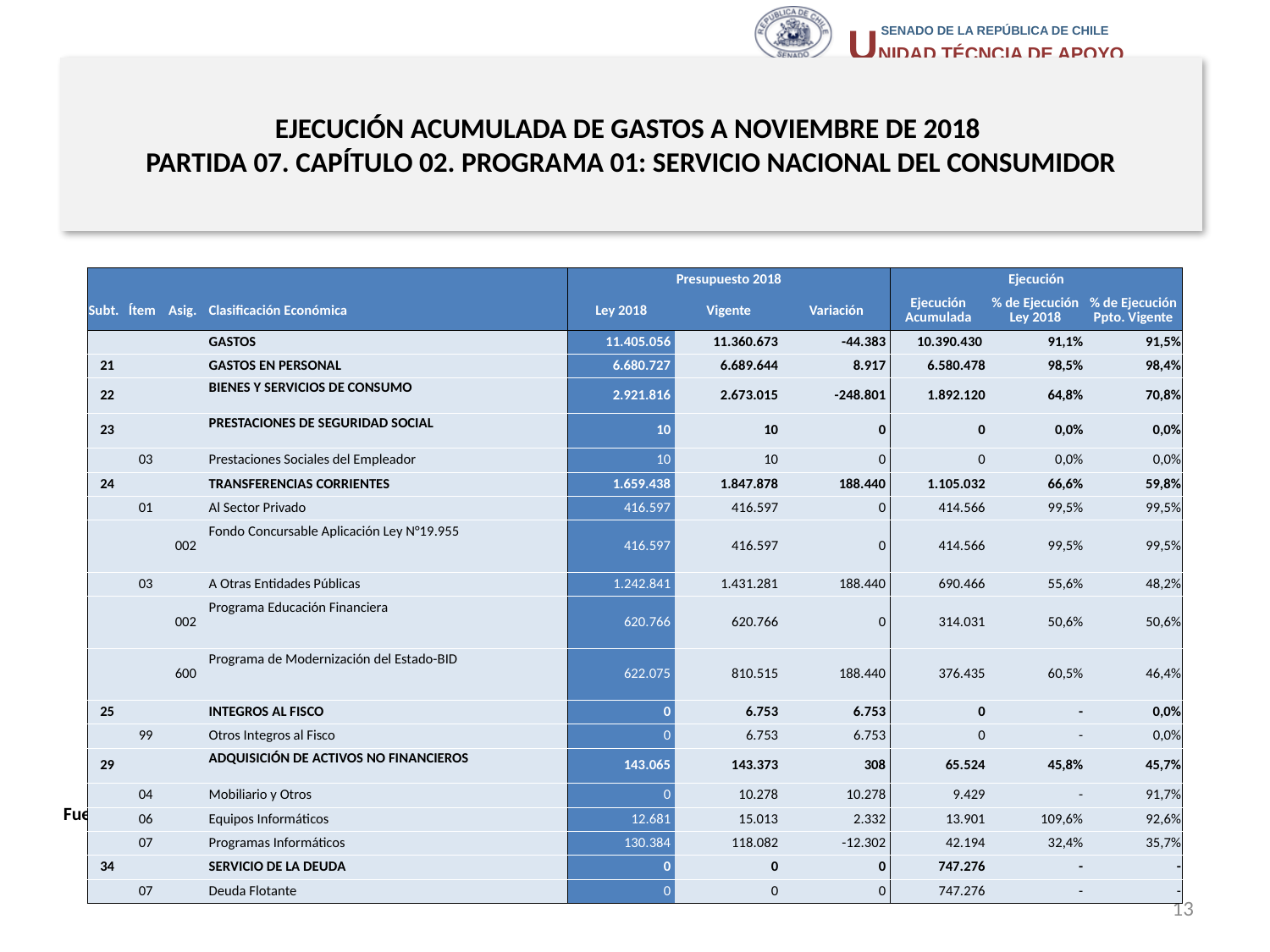

# EJECUCIÓN ACUMULADA DE GASTOS A NOVIEMBRE DE 2018 PARTIDA 07. CAPÍTULO 02. PROGRAMA 01: SERVICIO NACIONAL DEL CONSUMIDOR
en miles de pesos 2018
|  |  |  |  | Presupuesto 2018 |  |  | Ejecución |  |  |
| --- | --- | --- | --- | --- | --- | --- | --- | --- | --- |
| Subt. | Ítem | Asig. | Clasificación Económica | Ley 2018 | Vigente | Variación | Ejecución Acumulada | % de Ejecución Ley 2018 | % de Ejecución Ppto. Vigente |
|  |  |  | GASTOS | 11.405.056 | 11.360.673 | -44.383 | 10.390.430 | 91,1% | 91,5% |
| 21 |  |  | GASTOS EN PERSONAL | 6.680.727 | 6.689.644 | 8.917 | 6.580.478 | 98,5% | 98,4% |
| 22 |  |  | BIENES Y SERVICIOS DE CONSUMO | 2.921.816 | 2.673.015 | -248.801 | 1.892.120 | 64,8% | 70,8% |
| 23 |  |  | PRESTACIONES DE SEGURIDAD SOCIAL | 10 | 10 | 0 | 0 | 0,0% | 0,0% |
|  | 03 |  | Prestaciones Sociales del Empleador | 10 | 10 | 0 | 0 | 0,0% | 0,0% |
| 24 |  |  | TRANSFERENCIAS CORRIENTES | 1.659.438 | 1.847.878 | 188.440 | 1.105.032 | 66,6% | 59,8% |
|  | 01 |  | Al Sector Privado | 416.597 | 416.597 | 0 | 414.566 | 99,5% | 99,5% |
|  |  | 002 | Fondo Concursable Aplicación Ley N°19.955 | 416.597 | 416.597 | 0 | 414.566 | 99,5% | 99,5% |
|  | 03 |  | A Otras Entidades Públicas | 1.242.841 | 1.431.281 | 188.440 | 690.466 | 55,6% | 48,2% |
|  |  | 002 | Programa Educación Financiera | 620.766 | 620.766 | 0 | 314.031 | 50,6% | 50,6% |
|  |  | 600 | Programa de Modernización del Estado-BID | 622.075 | 810.515 | 188.440 | 376.435 | 60,5% | 46,4% |
| 25 |  |  | INTEGROS AL FISCO | 0 | 6.753 | 6.753 | 0 | - | 0,0% |
|  | 99 |  | Otros Integros al Fisco | 0 | 6.753 | 6.753 | 0 | - | 0,0% |
| 29 |  |  | ADQUISICIÓN DE ACTIVOS NO FINANCIEROS | 143.065 | 143.373 | 308 | 65.524 | 45,8% | 45,7% |
|  | 04 |  | Mobiliario y Otros | 0 | 10.278 | 10.278 | 9.429 | - | 91,7% |
|  | 06 |  | Equipos Informáticos | 12.681 | 15.013 | 2.332 | 13.901 | 109,6% | 92,6% |
|  | 07 |  | Programas Informáticos | 130.384 | 118.082 | -12.302 | 42.194 | 32,4% | 35,7% |
| 34 |  |  | SERVICIO DE LA DEUDA | 0 | 0 | 0 | 747.276 | - | - |
|  | 07 |  | Deuda Flotante | 0 | 0 | 0 | 747.276 | - | - |
Fuente: Elaboración propia en base a Informes de ejecución presupuestaria mensual de DIPRES.
13